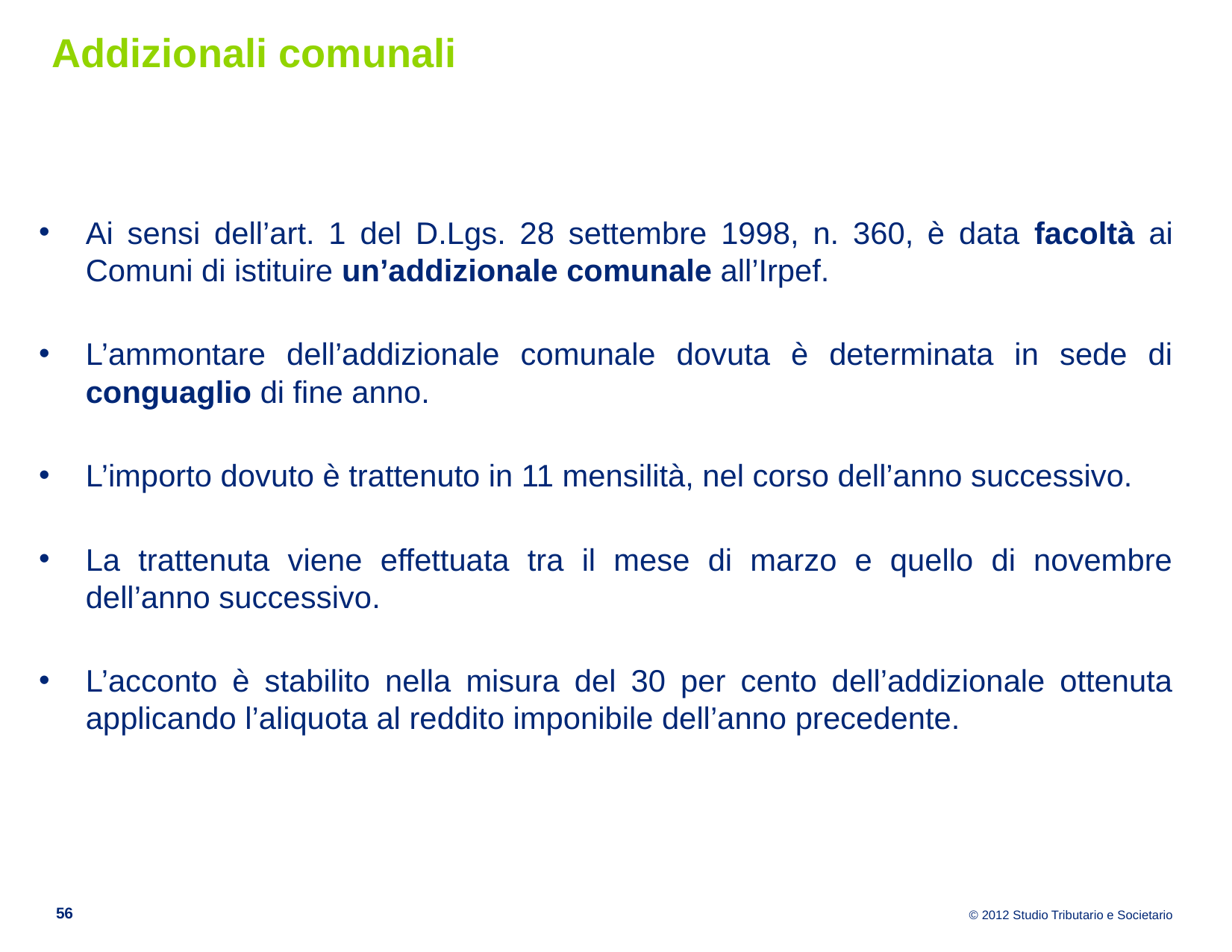

# Addizionali comunali

Ai sensi dell’art. 1 del D.Lgs. 28 settembre 1998, n. 360, è data facoltà ai Comuni di istituire un’addizionale comunale all’Irpef.

L’ammontare dell’addizionale comunale dovuta è determinata in sede di conguaglio di fine anno.

L’importo dovuto è trattenuto in 11 mensilità, nel corso dell’anno successivo.

La trattenuta viene effettuata tra il mese di marzo e quello di novembre dell’anno successivo.

L’acconto è stabilito nella misura del 30 per cento dell’addizionale ottenuta applicando l’aliquota al reddito imponibile dell’anno precedente.
56